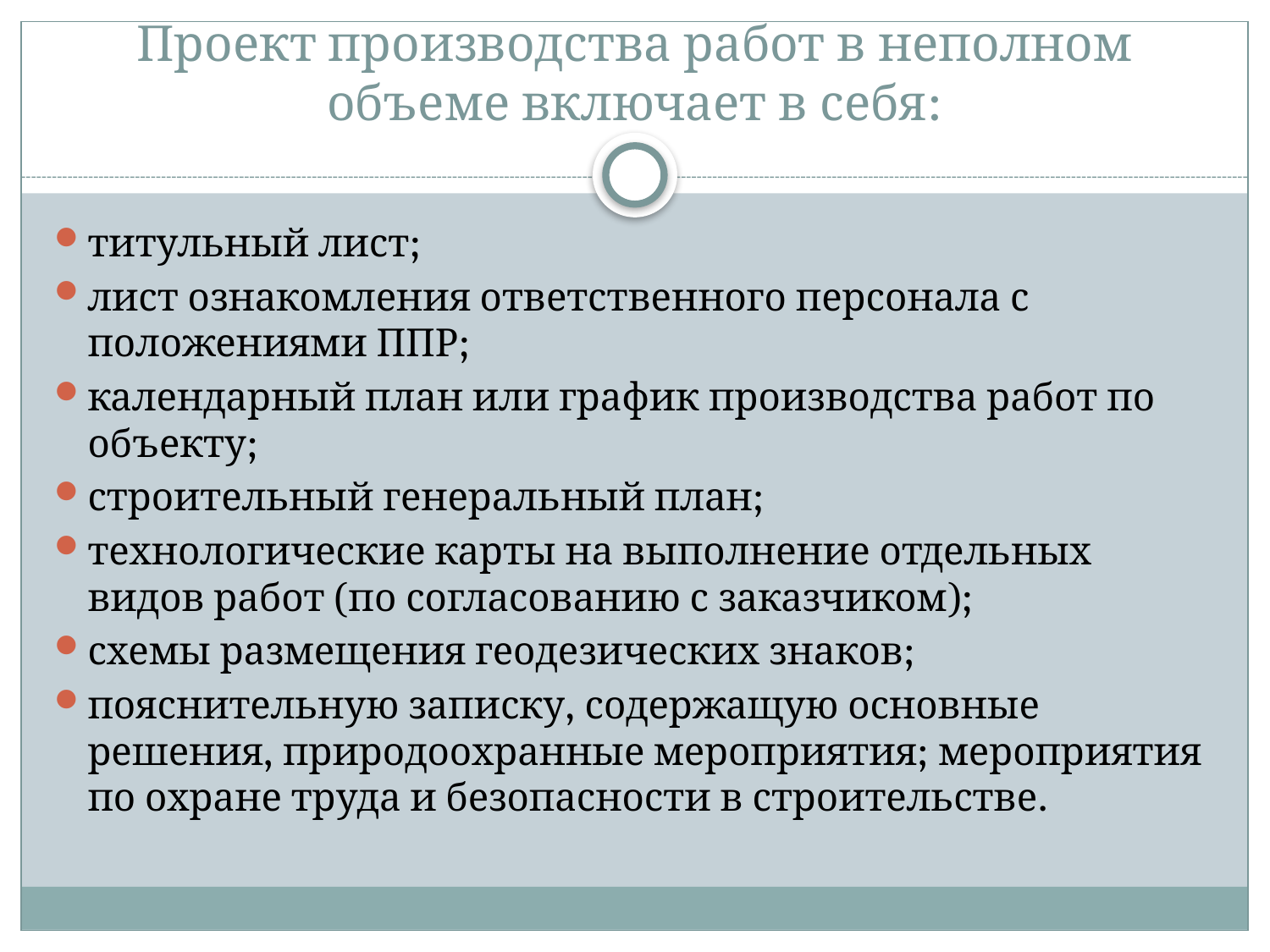

# Проект производства работ в неполном объеме включает в себя:
титульный лист;
лист ознакомления ответственного персонала с положениями ППР;
календарный план или график производства работ по объекту;
строительный генеральный план;
технологические карты на выполнение отдельных видов работ (по согласованию с заказчиком);
схемы размещения геодезических знаков;
пояснительную записку, содержащую основные решения, природоохранные мероприятия; мероприятия по охране труда и безопасности в строительстве.